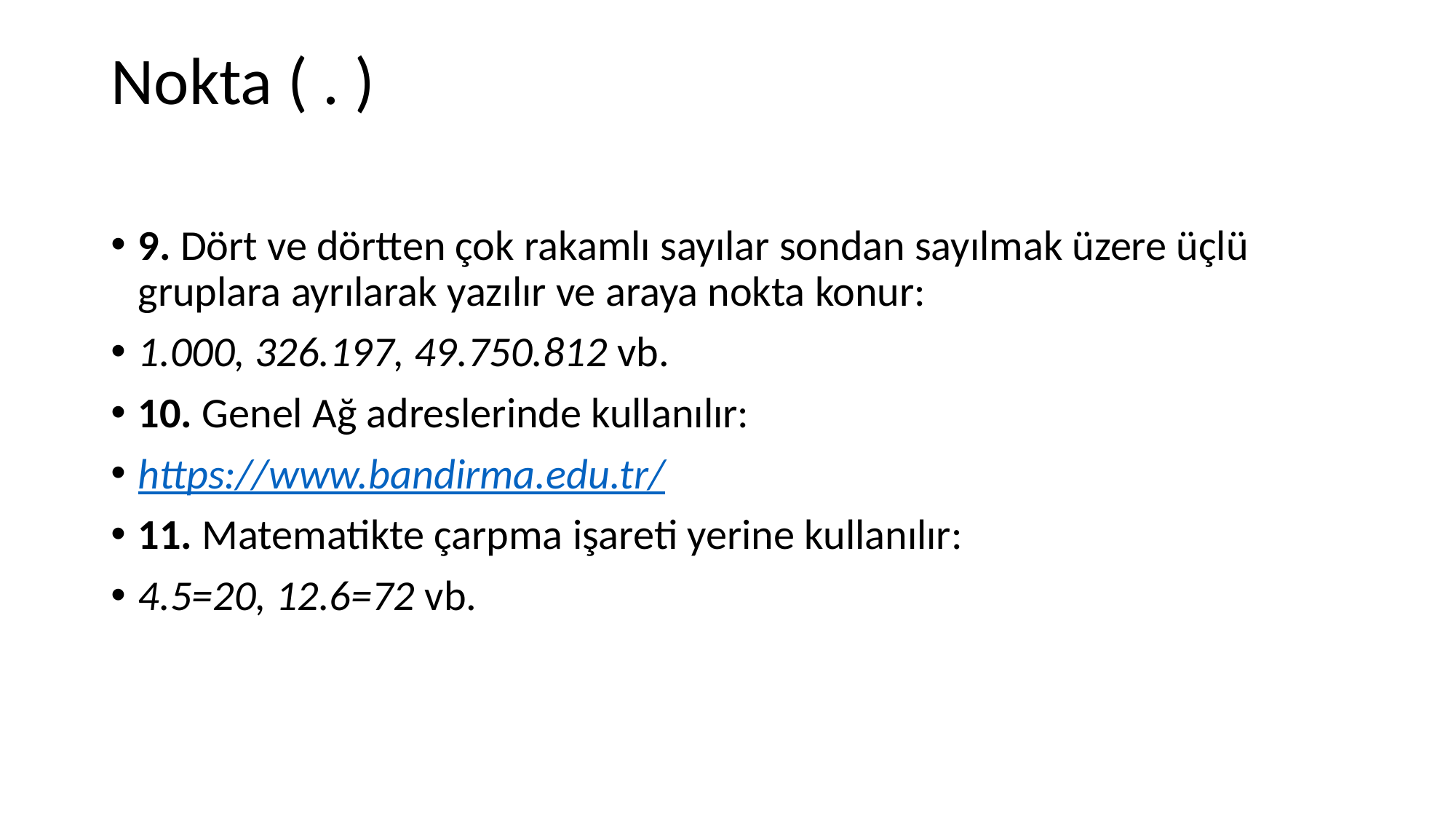

# Nokta ( . )
9. Dört ve dörtten çok rakamlı sayılar sondan sayılmak üzere üçlü gruplara ayrılarak yazılır ve araya nokta konur:
1.000, 326.197, 49.750.812 vb.
10. Genel Ağ adreslerinde kullanılır:
https://www.bandirma.edu.tr/
11. Matematikte çarpma işareti yerine kullanılır:
4.5=20, 12.6=72 vb.